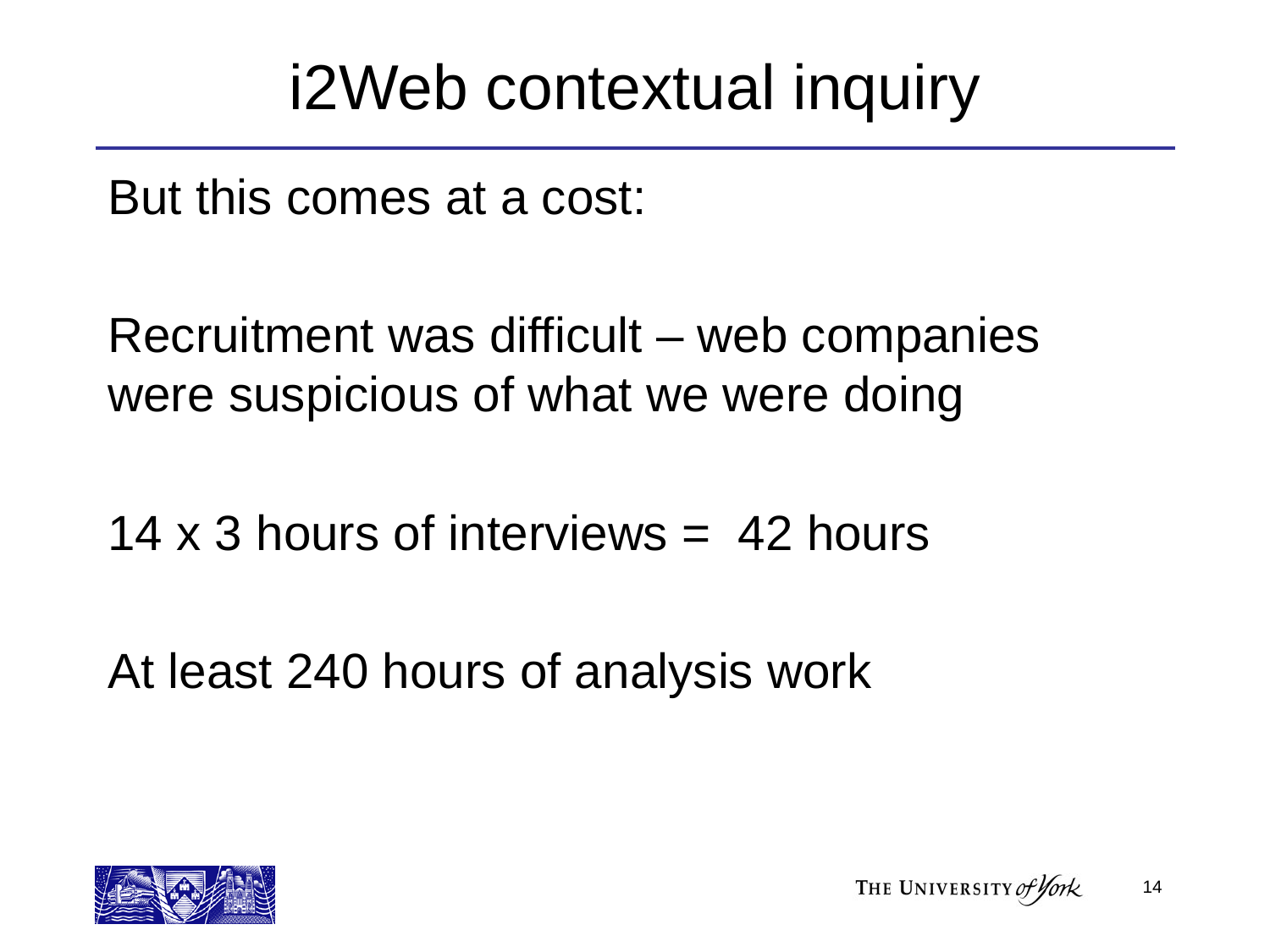

# i2Web contextual inquiry
But this comes at a cost:

Recruitment was difficult – web companies were suspicious of what we were doing

14 x 3 hours of interviews =  42 hours

At least 240 hours of analysis work

14